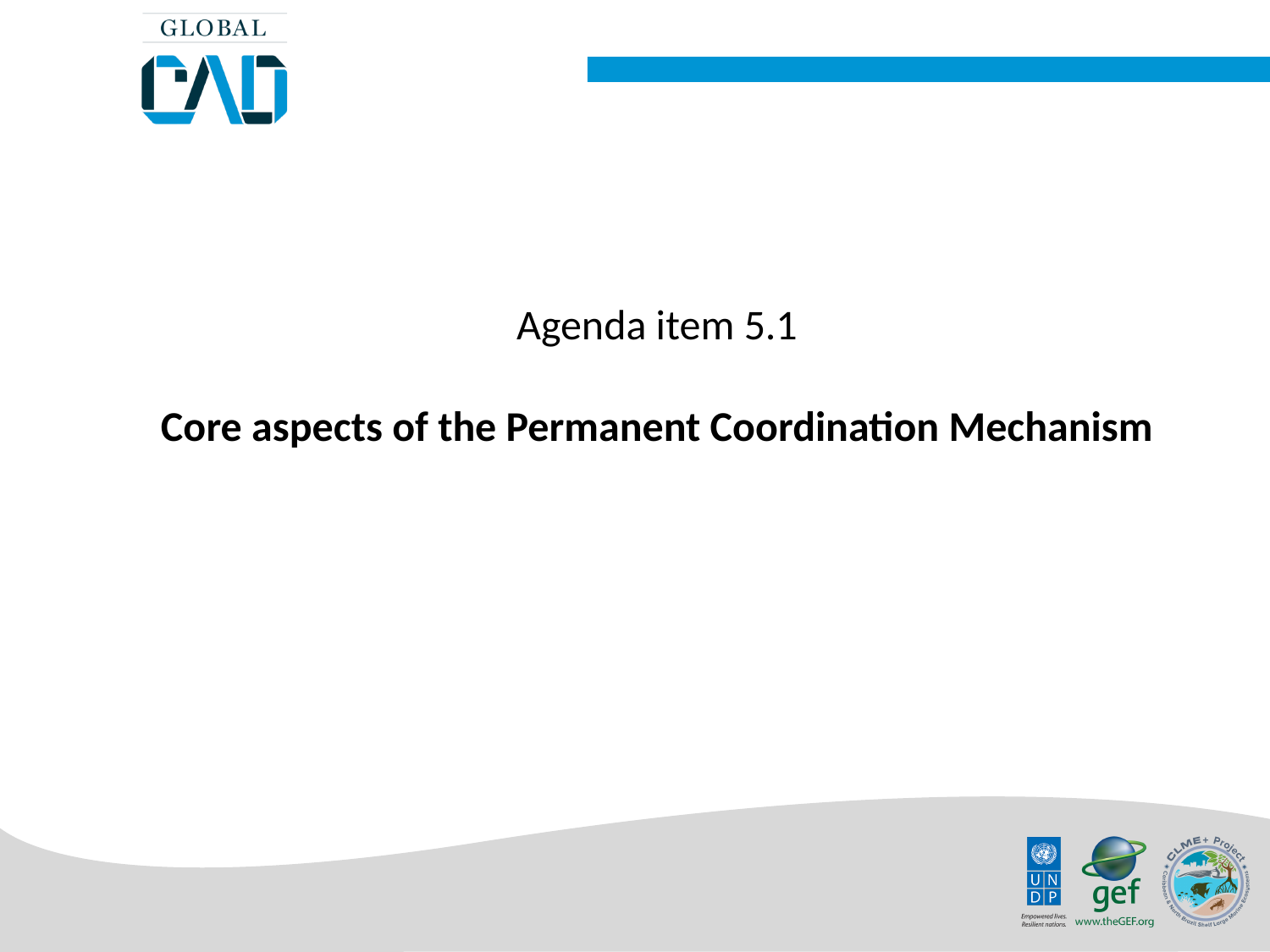

Agenda item 5.1

Core aspects of the Permanent Coordination Mechanism